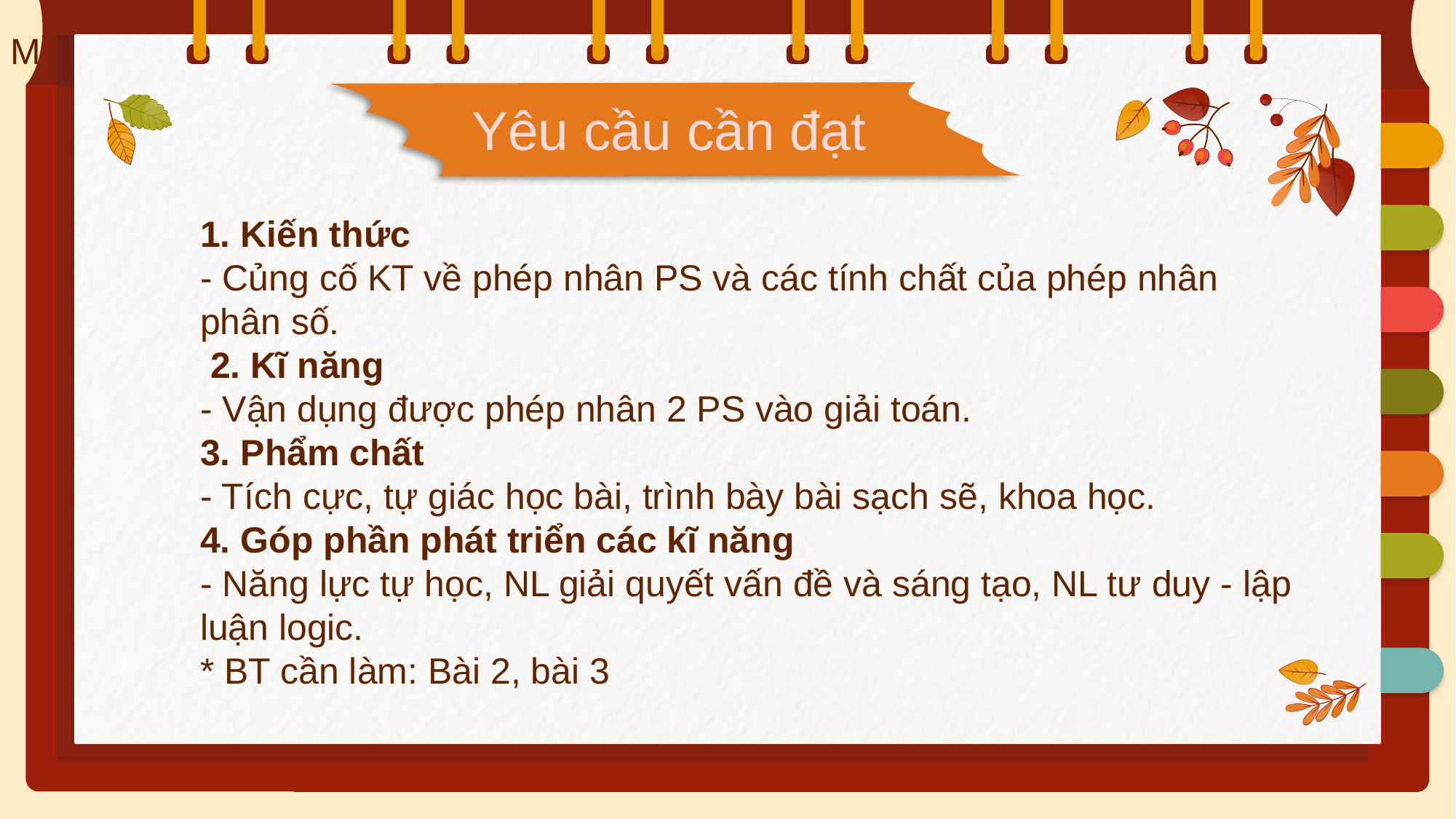

Yêu cầu cần đạt
1. Kiến thức
- Củng cố KT về phép nhân PS và các tính chất của phép nhân phân số.
 2. Kĩ năng
- Vận dụng được phép nhân 2 PS vào giải toán.
3. Phẩm chất
- Tích cực, tự giác học bài, trình bày bài sạch sẽ, khoa học.
4. Góp phần phát triển các kĩ năng
- Năng lực tự học, NL giải quyết vấn đề và sáng tạo, NL tư duy - lập luận logic.
* BT cần làm: Bài 2, bài 3